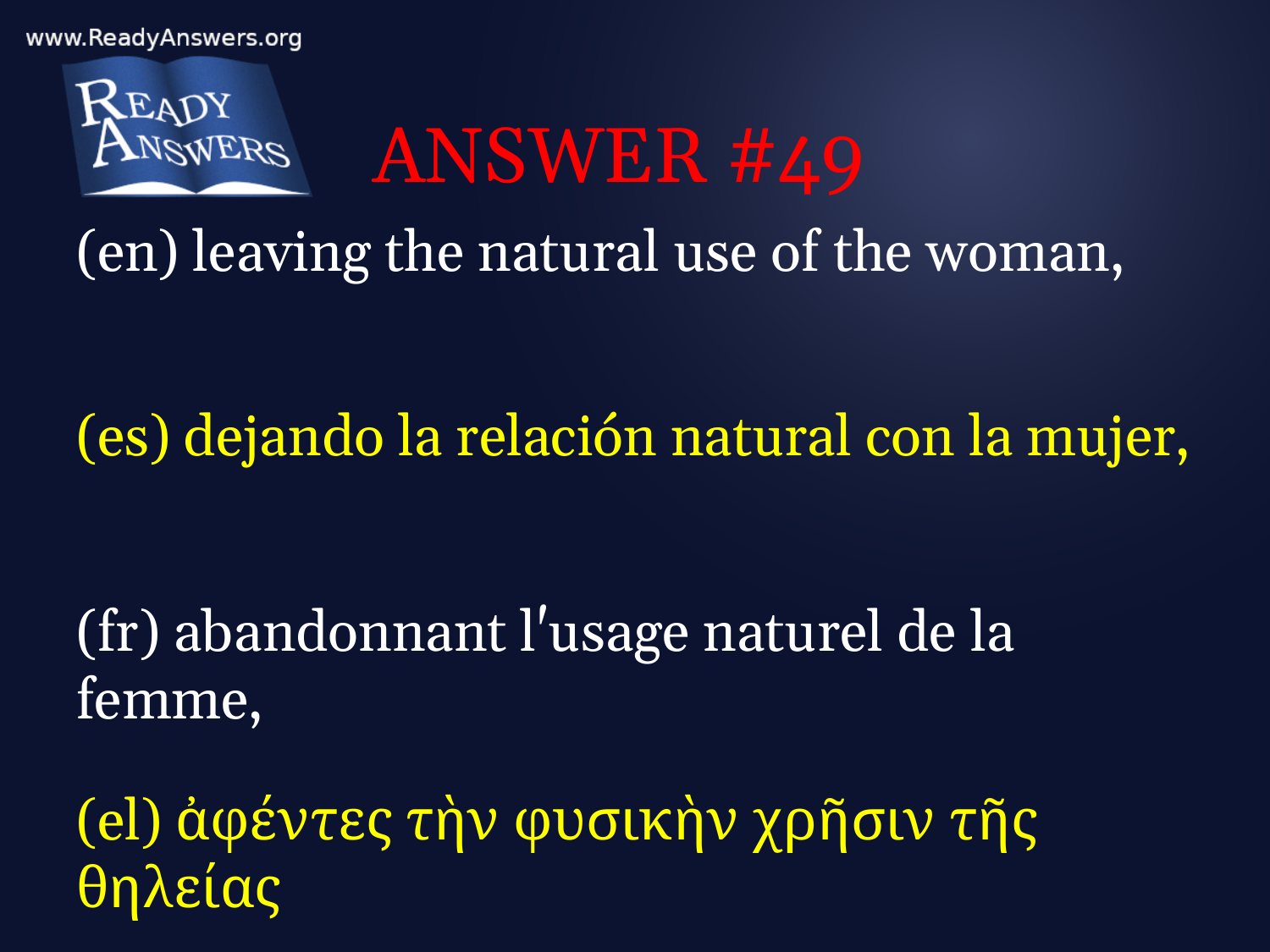

# ANSWER #49
(en) leaving the natural use of the woman,
(es) dejando la relación natural con la mujer,
(fr) abandonnant l'usage naturel de la femme,
(el) ἀφέντες τὴν φυσικὴν χρῆσιν τῆς θηλείας